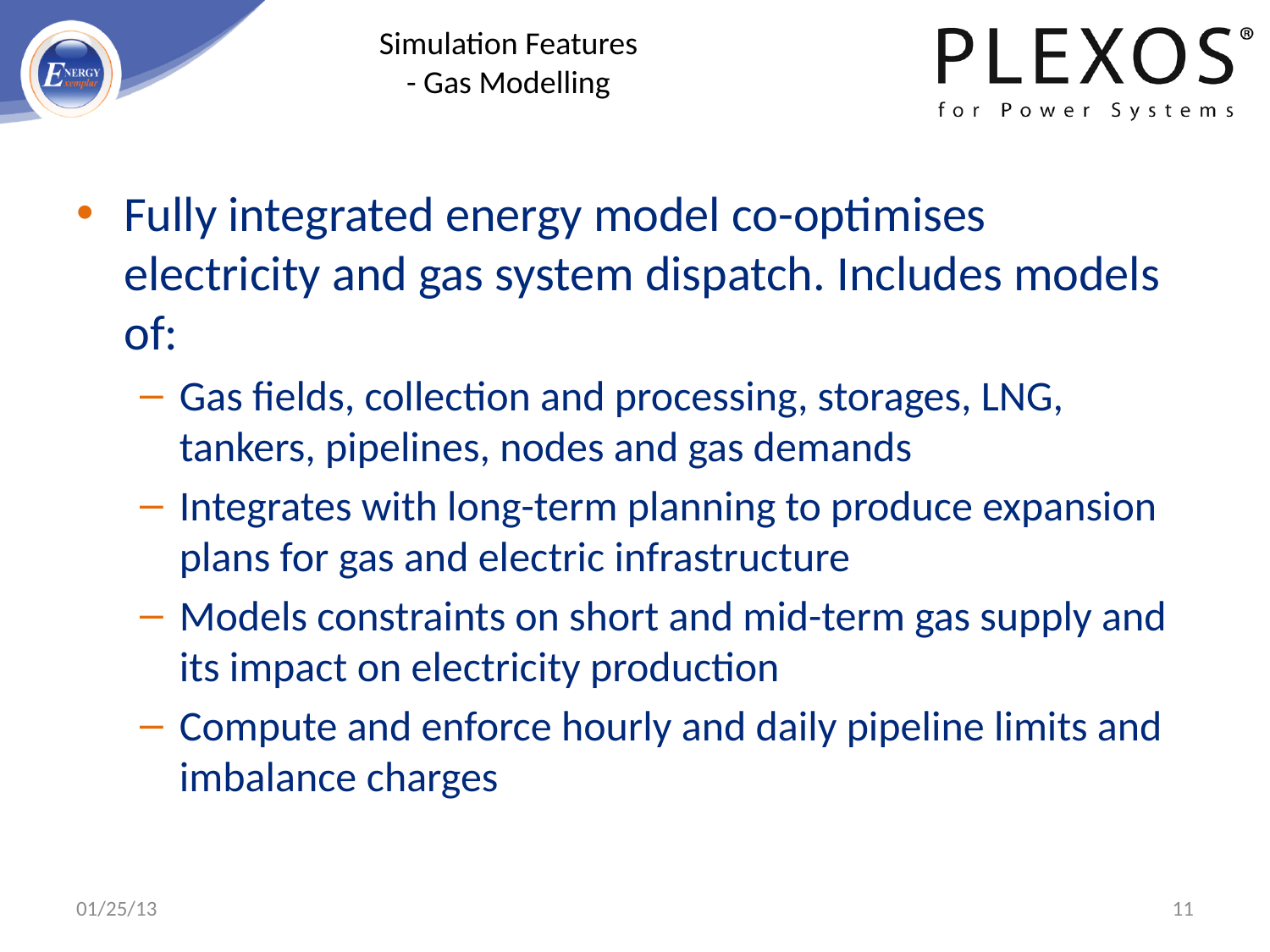

# Simulation Features - Gas Modelling
Fully integrated energy model co-optimises electricity and gas system dispatch. Includes models of:
Gas fields, collection and processing, storages, LNG, tankers, pipelines, nodes and gas demands
Integrates with long-term planning to produce expansion plans for gas and electric infrastructure
Models constraints on short and mid-term gas supply and its impact on electricity production
Compute and enforce hourly and daily pipeline limits and imbalance charges
01/25/13
11